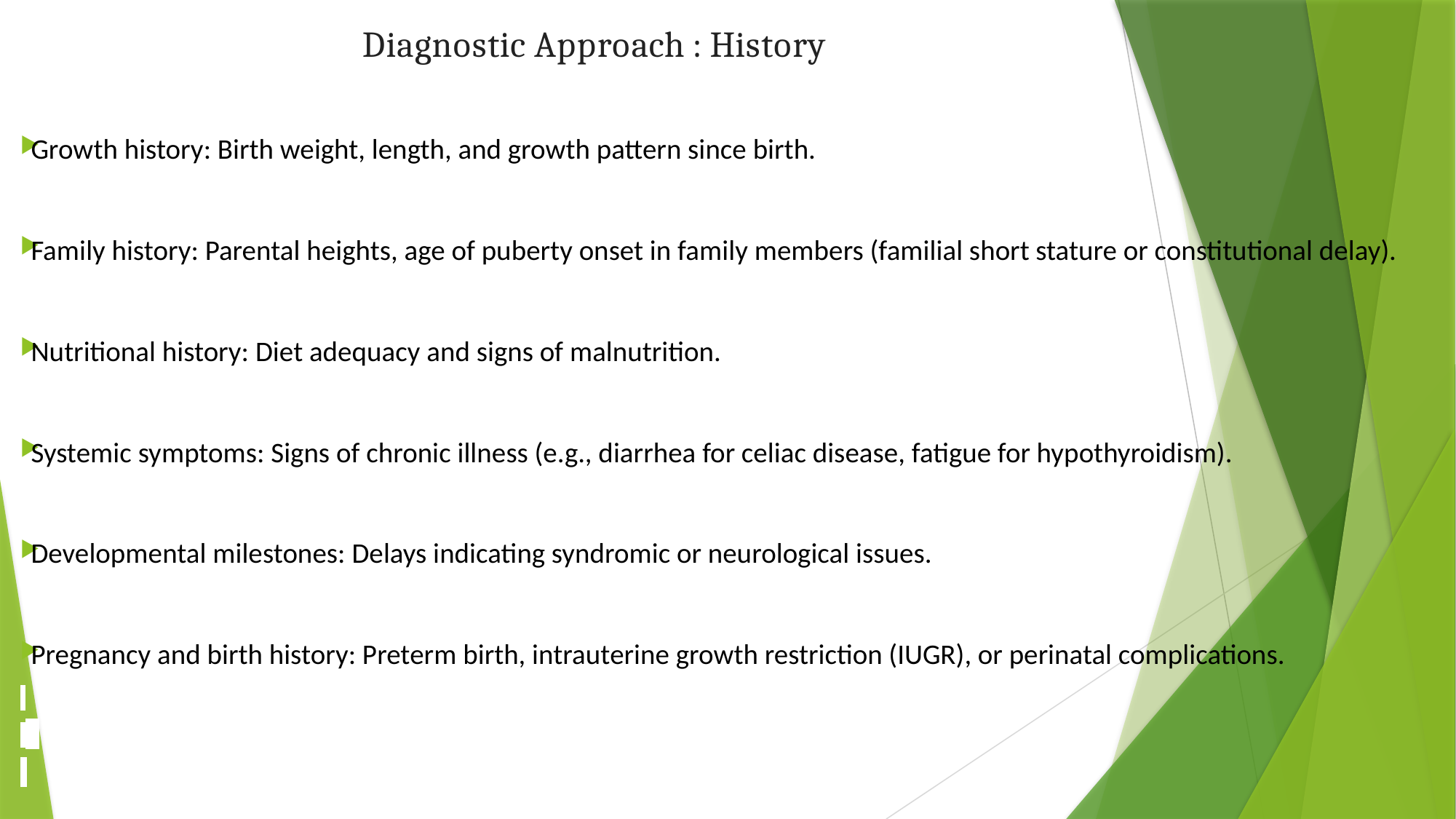

# Diagnostic Approach : History

Growth history: Birth weight, length, and growth pattern since birth.

Family history: Parental heights, age of puberty onset in family members (familial short stature or constitutional delay).

Nutritional history: Diet adequacy and signs of malnutrition.

Systemic symptoms: Signs of chronic illness (e.g., diarrhea for celiac disease, fatigue for hypothyroidism).

Developmental milestones: Delays indicating syndromic or neurological issues.

Pregnancy and birth history: Preterm birth, intrauterine growth restriction (IUGR), or perinatal complications.